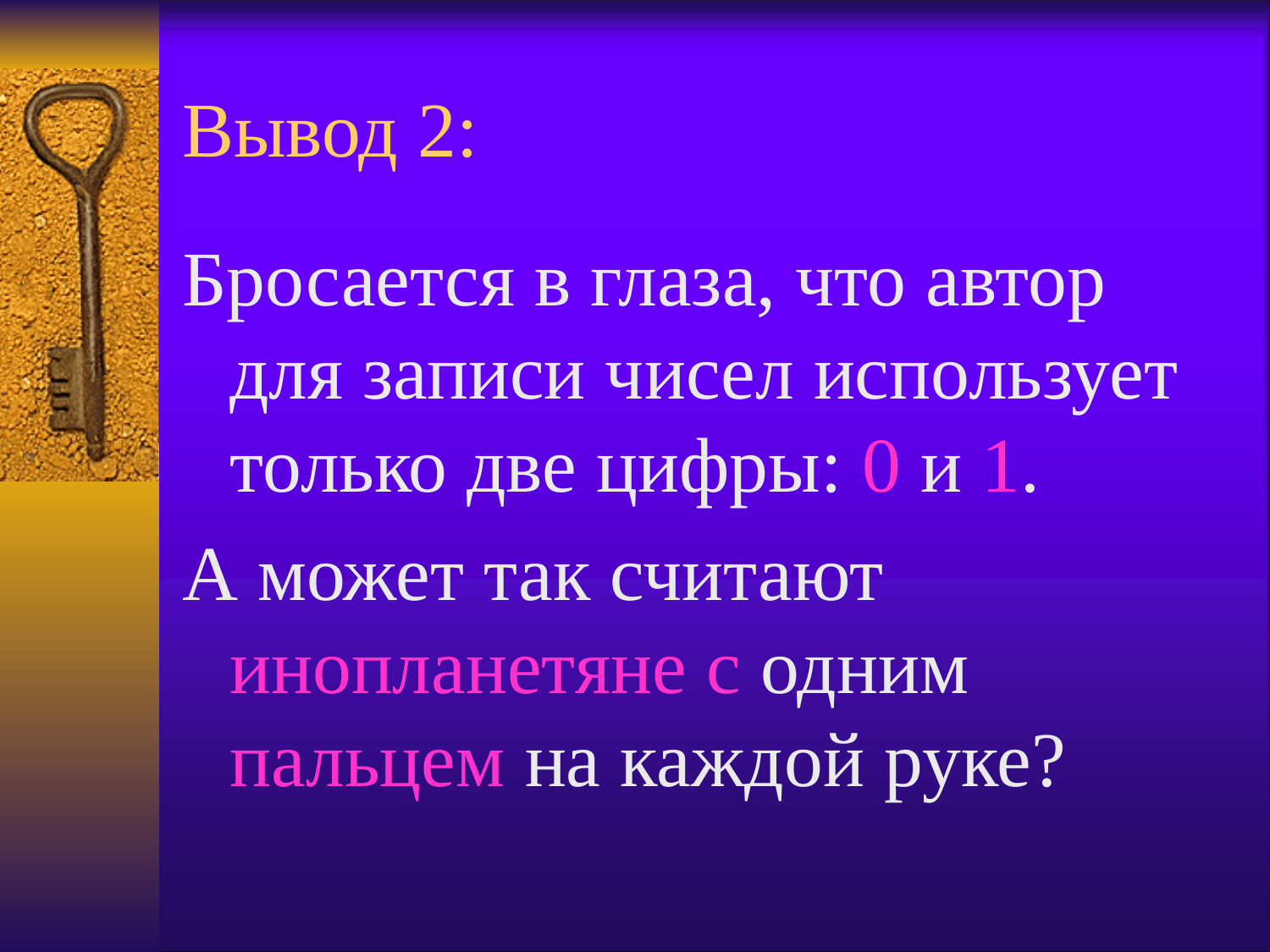

# Вывод 2:
Бросается в глаза, что автор для записи чисел использует только две цифры: 0 и 1.
А может так считают инопланетяне с одним пальцем на каждой руке?